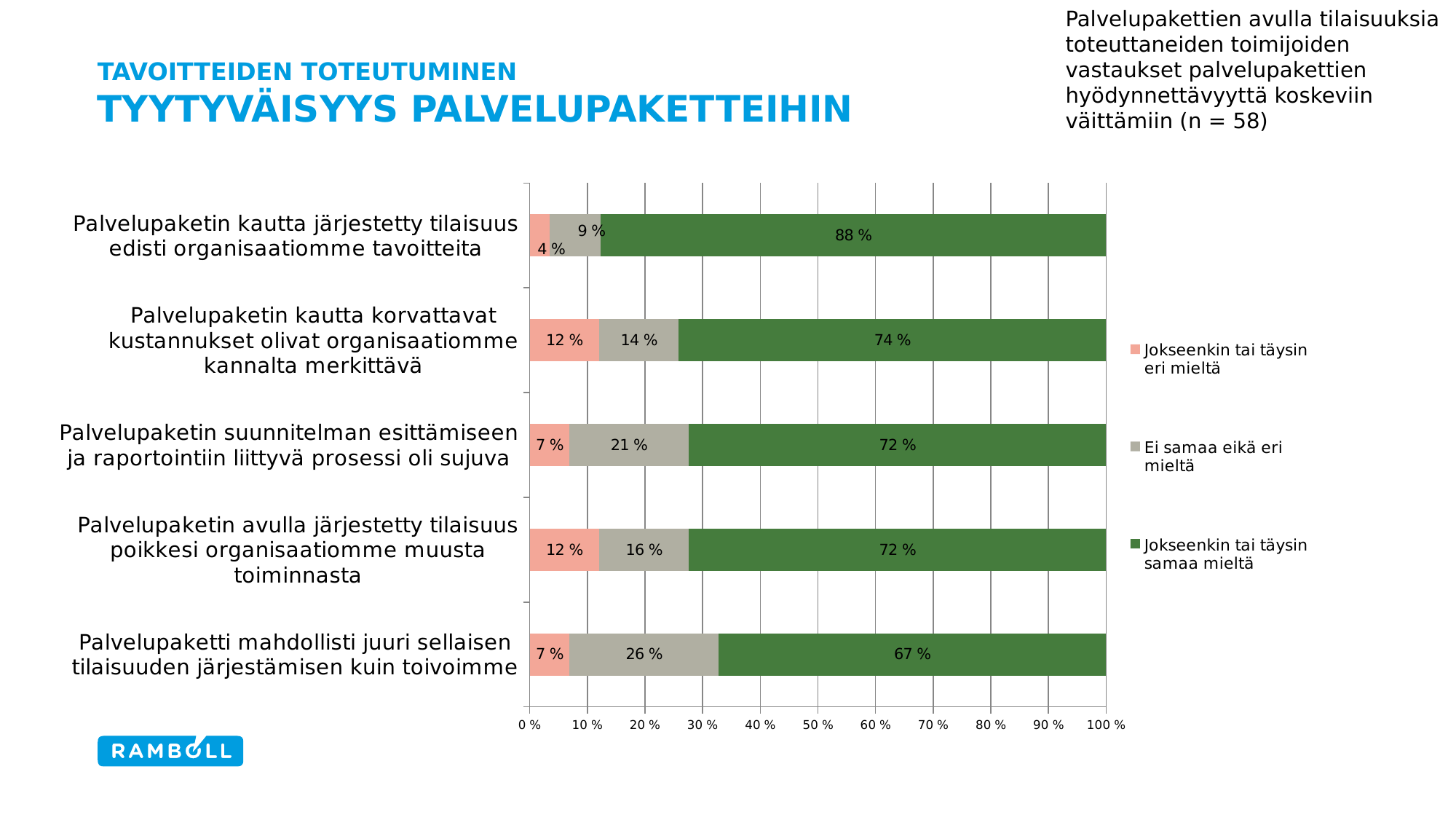

Palvelupakettien avulla tilaisuuksia toteuttaneiden toimijoiden vastaukset palvelupakettien hyödynnettävyyttä koskeviin väittämiin (n = 58)
# Tavoitteiden toteutuminen Tyytyväisyys palvelupaketteihin

### Chart

| Category | Jokseenkin tai täysin eri mieltä | Ei samaa eikä eri mieltä | Jokseenkin tai täysin samaa mieltä |
|---|---|---|---|
| Palvelupaketti mahdollisti juuri sellaisen tilaisuuden järjestämisen kuin toivoimme | 0.06896551724137931 | 0.25862068965517243 | 0.6724137931034483 |
| Palvelupaketin avulla järjestetty tilaisuus poikkesi organisaatiomme muusta toiminnasta | 0.1206896551724138 | 0.15517241379310345 | 0.7241379310344828 |
| Palvelupaketin suunnitelman esittämiseen ja raportointiin liittyvä prosessi oli sujuva | 0.06896551724137931 | 0.20689655172413793 | 0.7241379310344828 |
| Palvelupaketin kautta korvattavat kustannukset olivat organisaatiomme kannalta merkittävä | 0.1206896551724138 | 0.13793103448275862 | 0.7413793103448276 |
| Palvelupaketin kautta järjestetty tilaisuus edisti organisaatiomme tavoitteita | 0.03508771929824561 | 0.08771929824561403 | 0.8771929824561403 |